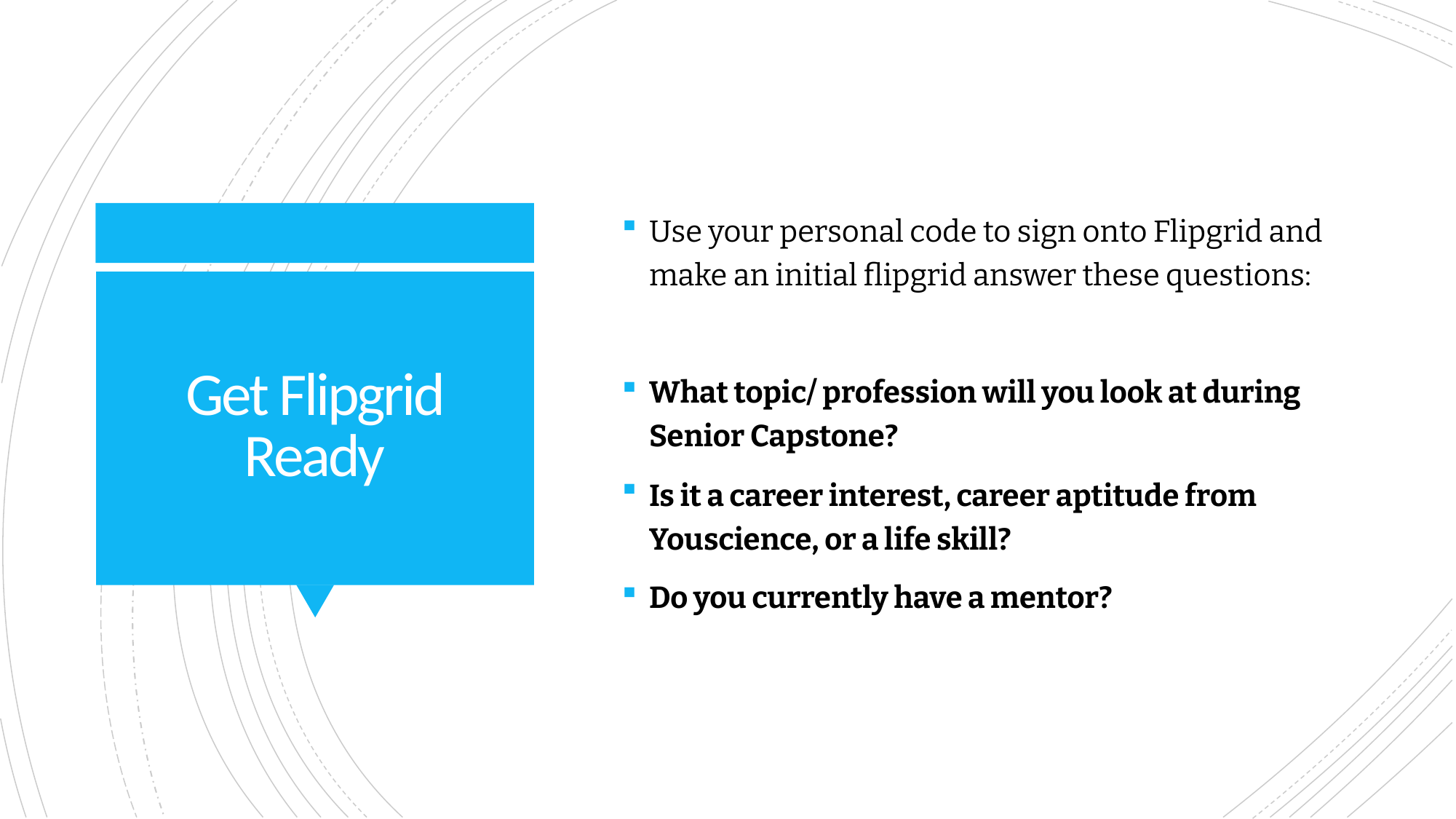

Use your personal code to sign onto Flipgrid and make an initial flipgrid answer these questions:

What topic/ profession will you look at during Senior Capstone?
Is it a career interest, career aptitude from Youscience, or a life skill?
Do you currently have a mentor?
# Get Flipgrid Ready